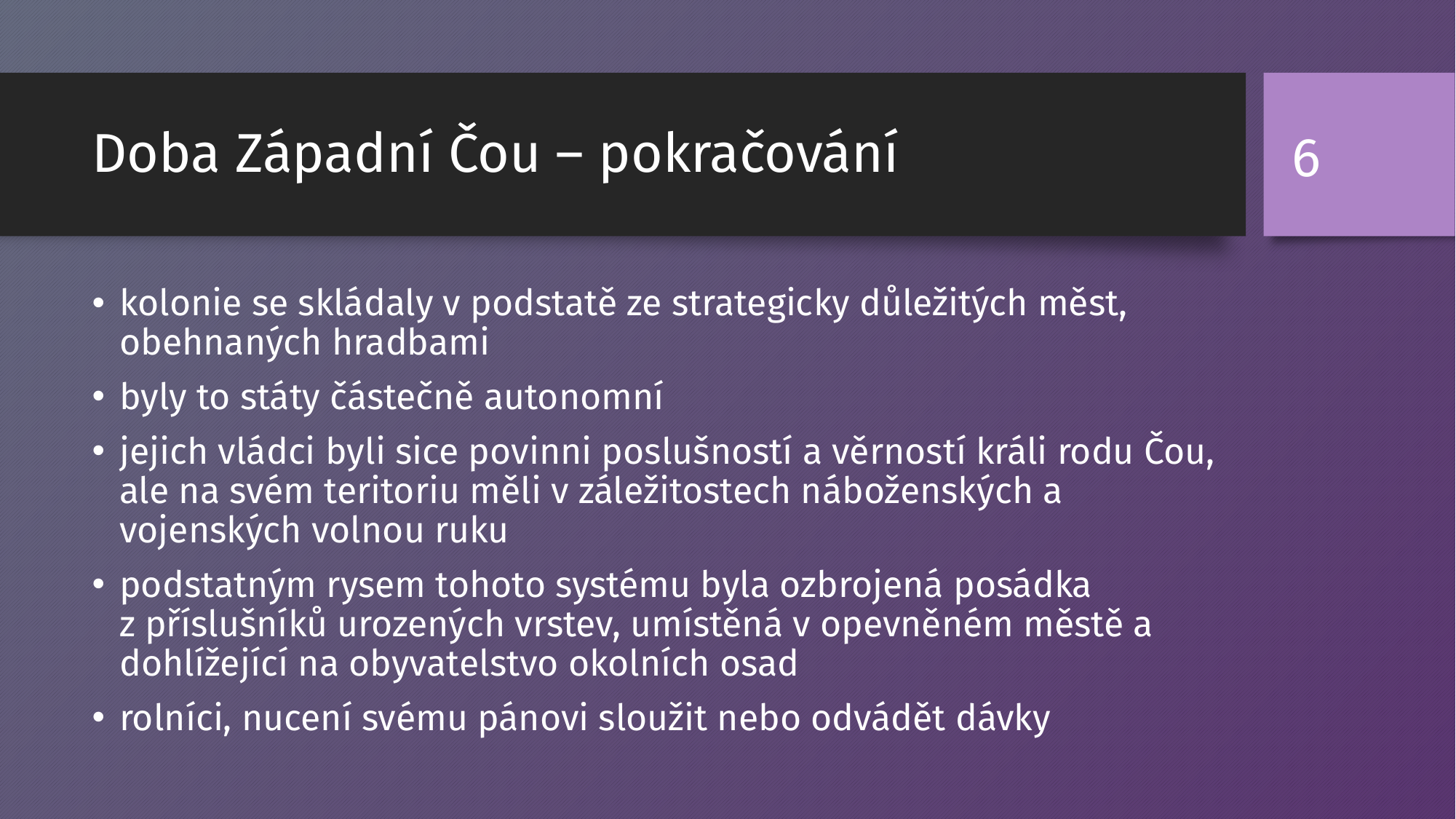

6
# Doba Západní Čou – pokračování
kolonie se skládaly v podstatě ze strategicky důležitých měst, obehnaných hradbami
byly to státy částečně autonomní
jejich vládci byli sice povinni poslušností a věrností králi rodu Čou, ale na svém teritoriu měli v záležitostech náboženských a vojenských volnou ruku
podstatným rysem tohoto systému byla ozbrojená posádka z příslušníků urozených vrstev, umístěná v opevněném městě a dohlížející na obyvatelstvo okolních osad
rolníci, nucení svému pánovi sloužit nebo odvádět dávky